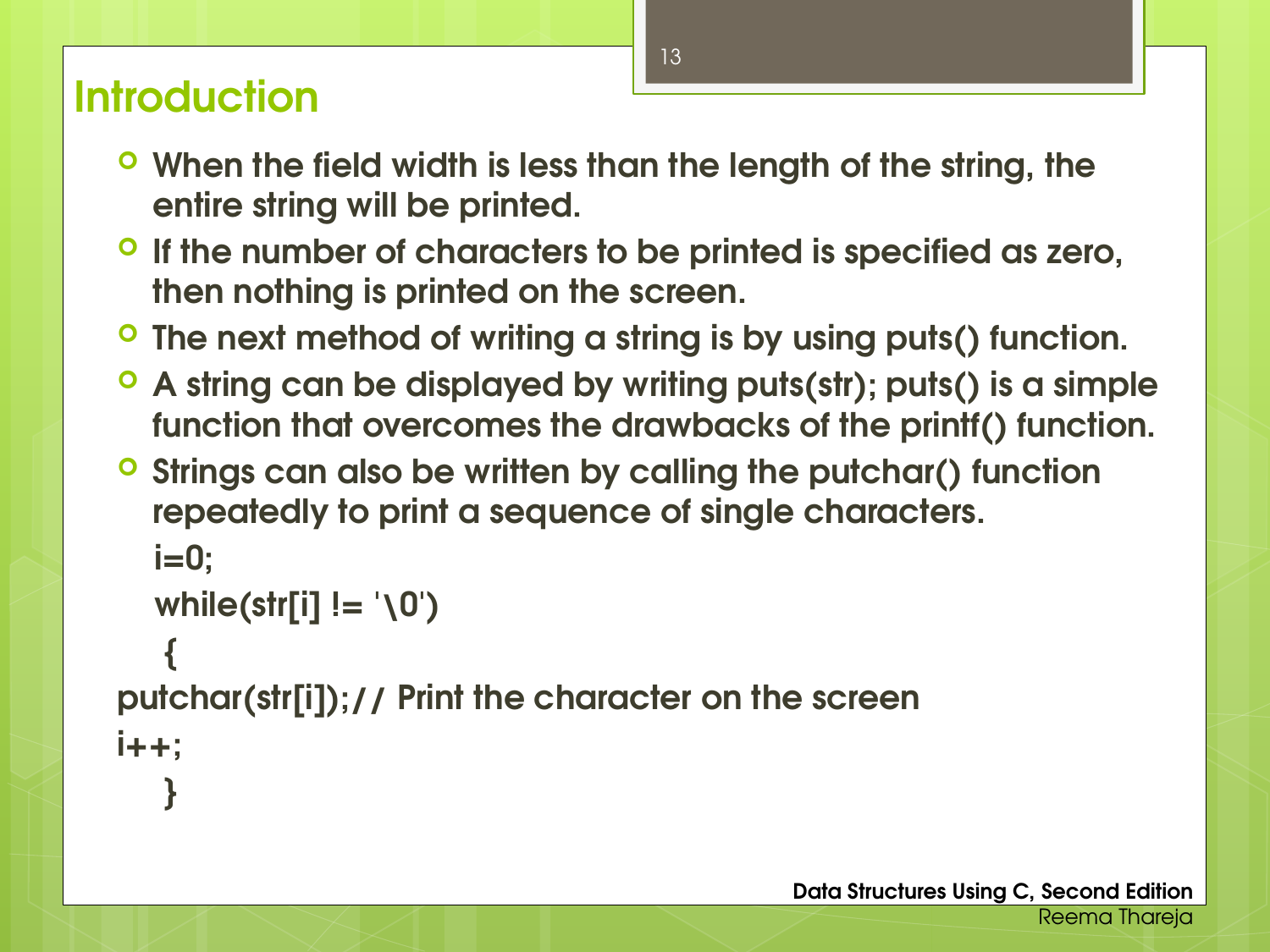

13
# Introduction
When the field width is less than the length of the string, the entire string will be printed.
If the number of characters to be printed is specified as zero, then nothing is printed on the screen.
The next method of writing a string is by using puts() function.
A string can be displayed by writing puts(str); puts() is a simple function that overcomes the drawbacks of the printf() function.
Strings can also be written by calling the putchar() function repeatedly to print a sequence of single characters.
    i=0;
    while(str[i] != '\0')
     {
	putchar(str[i]);// Print the character on the screen
	i++;
     }
Data Structures Using C, Second Edition
Reema Thareja